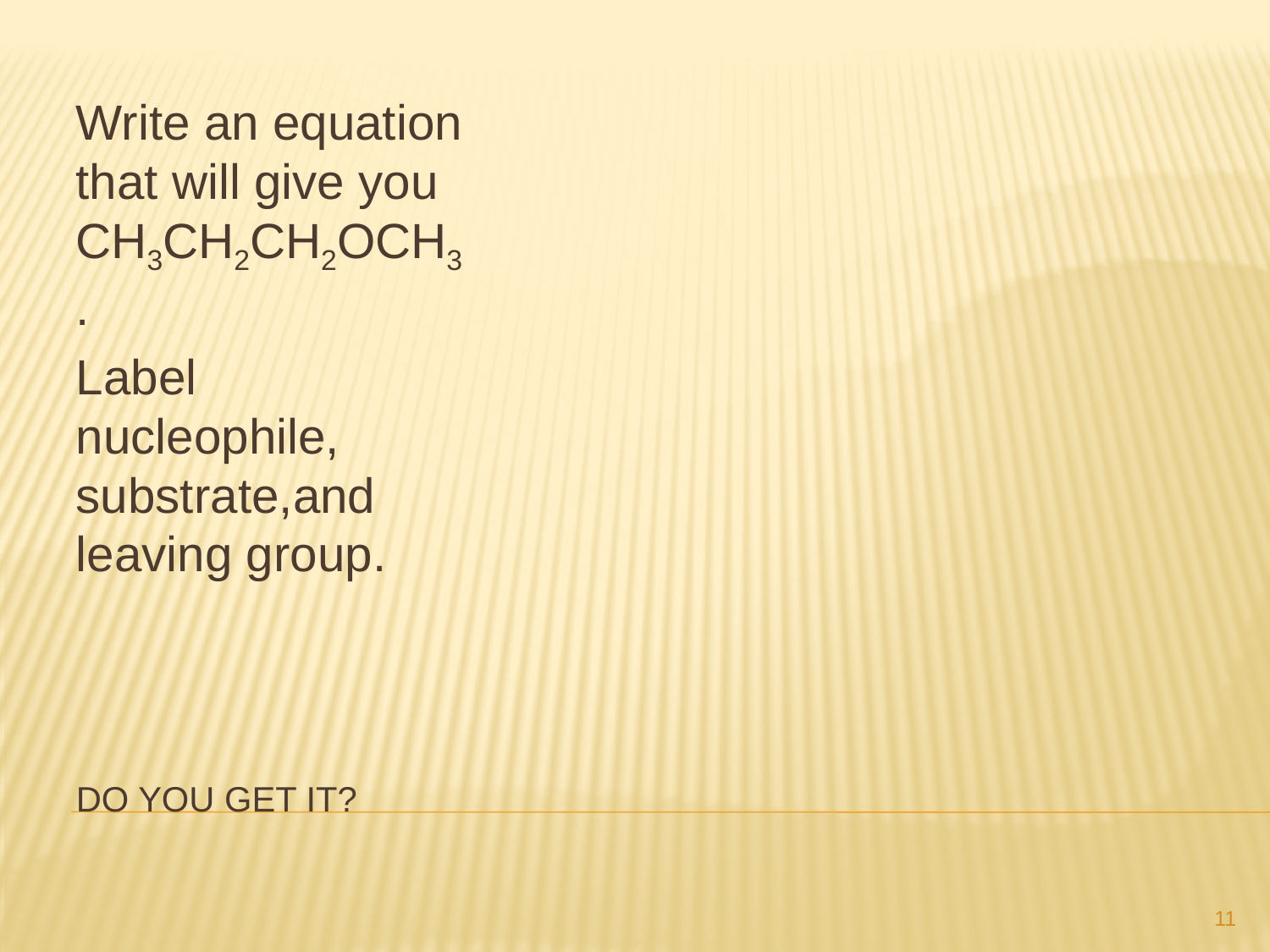

Write an equation that will give you CH3CH2CH2OCH3.
Label nucleophile, substrate,and  leaving group.

# Do you get it?
11